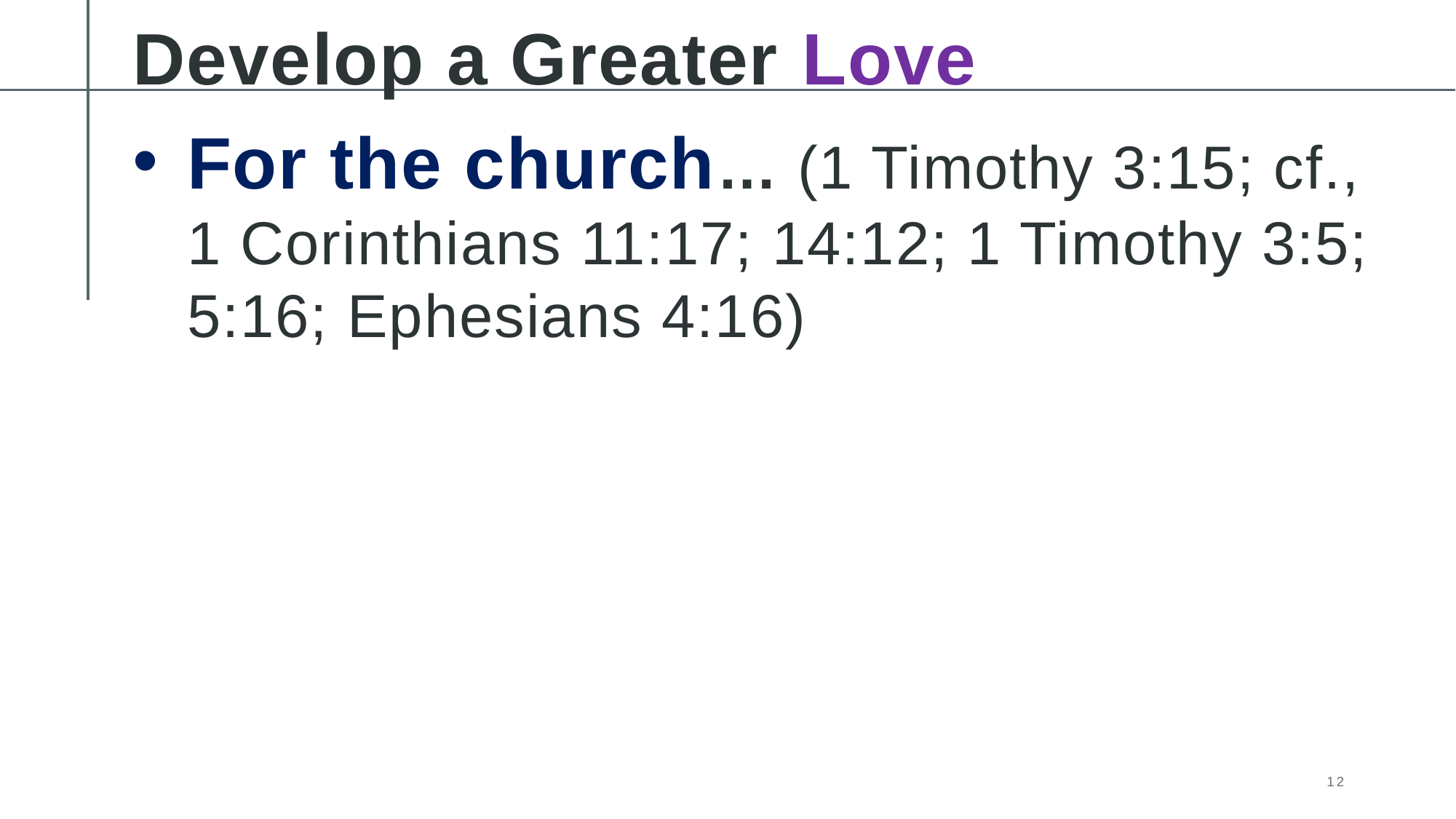

# Develop a Greater Love
For the church… (1 Timothy 3:15; cf.,
1 Corinthians 11:17; 14:12; 1 Timothy 3:5; 5:16; Ephesians 4:16)
12